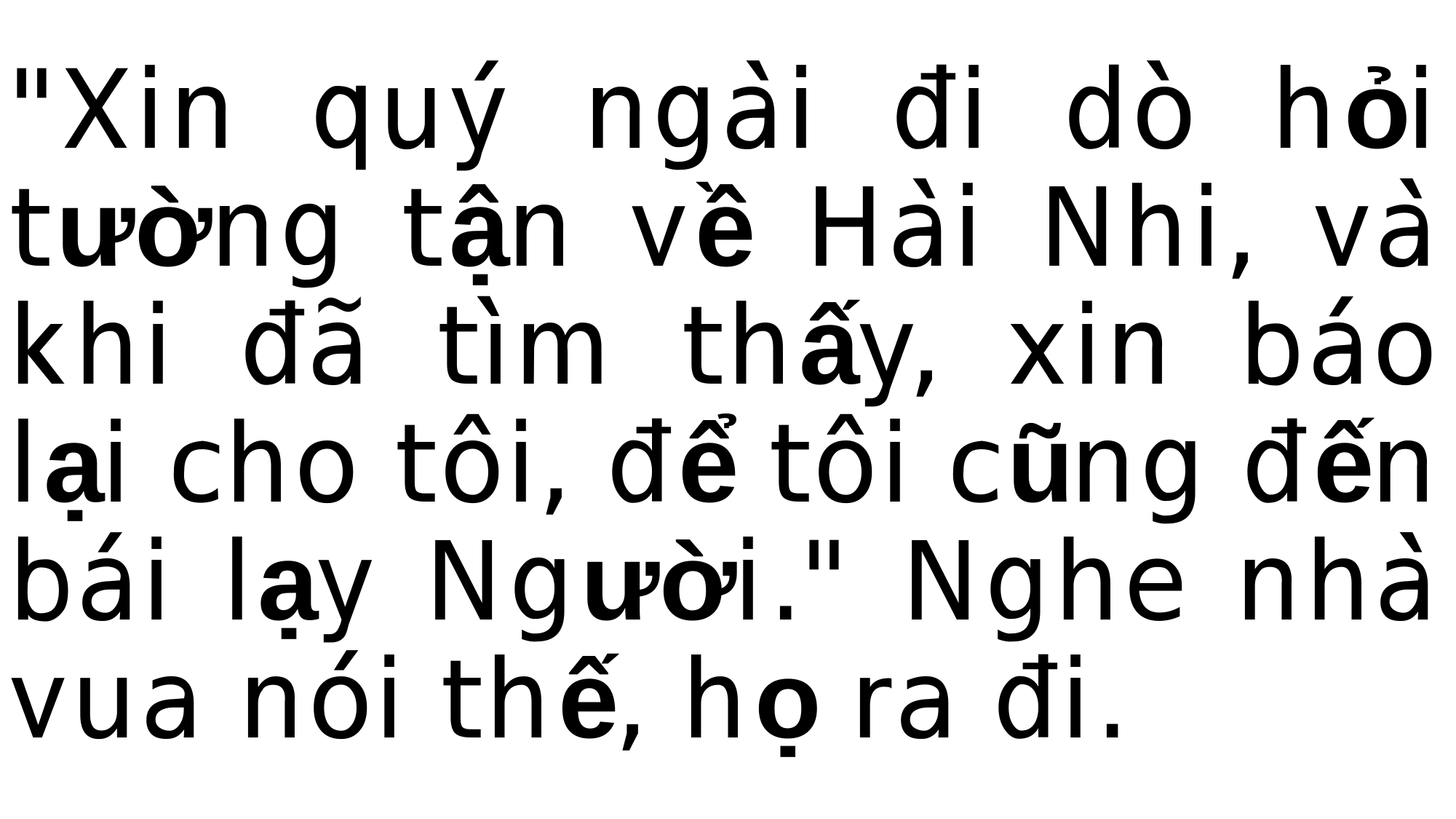

# "Xin quý ngài đi dò hỏi tường tận về Hài Nhi, và khi đã tìm thấy, xin báo lại cho tôi, để tôi cũng đến bái lạy Người." Nghe nhà vua nói thế, họ ra đi.